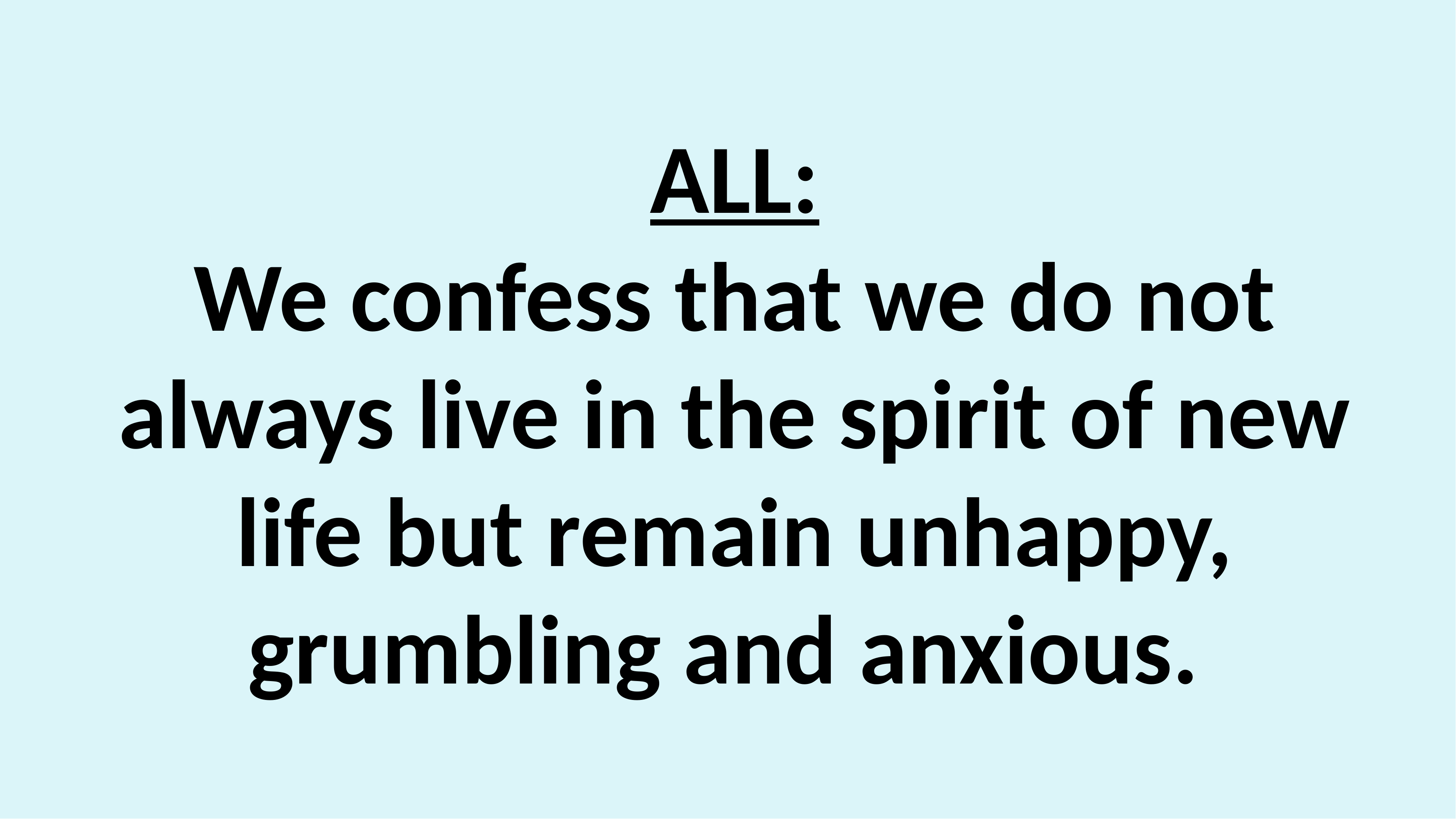

# ALL: We confess that we do not always live in the spirit of new life but remain unhappy, grumbling and anxious.